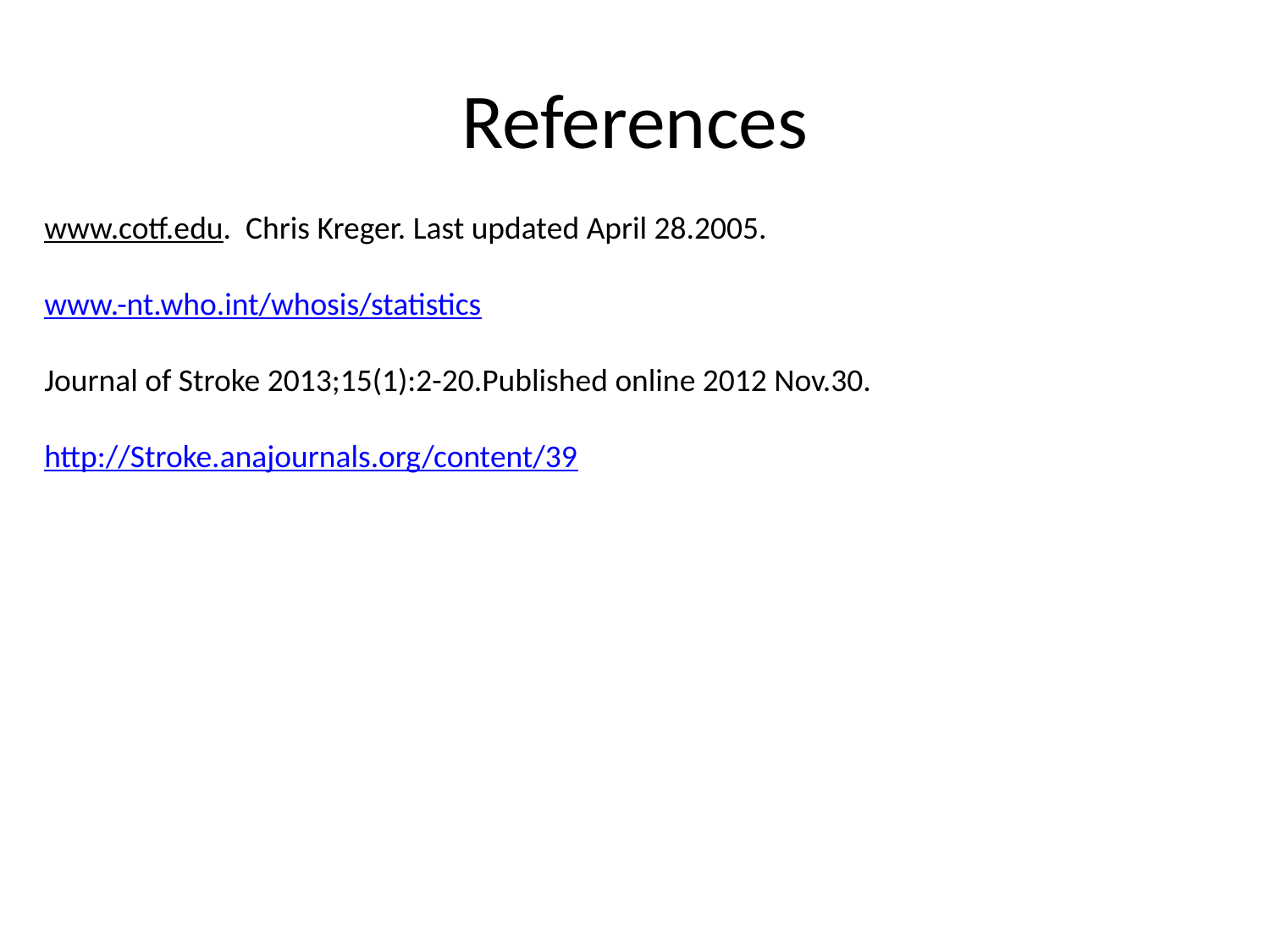

# References
www.cotf.edu.  Chris Kreger. Last updated April 28.2005.

www.-nt.who.int/whosis/statistics

Journal of Stroke 2013;15(1):2-20.Published online 2012 Nov.30.

http://Stroke.anajournals.org/content/39